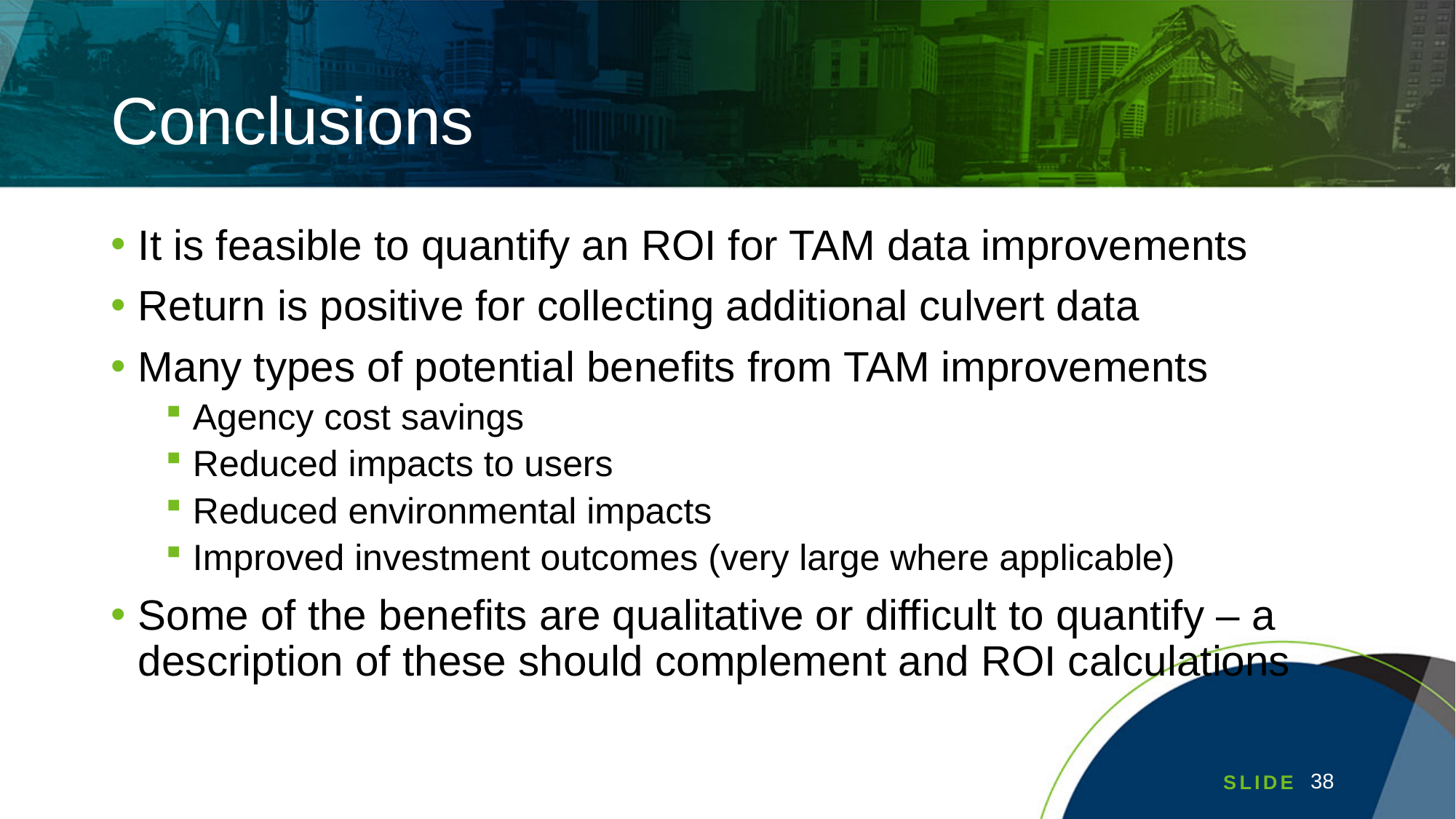

# Conclusions
It is feasible to quantify an ROI for TAM data improvements
Return is positive for collecting additional culvert data
Many types of potential benefits from TAM improvements
Agency cost savings
Reduced impacts to users
Reduced environmental impacts
Improved investment outcomes (very large where applicable)
Some of the benefits are qualitative or difficult to quantify – a description of these should complement and ROI calculations
38